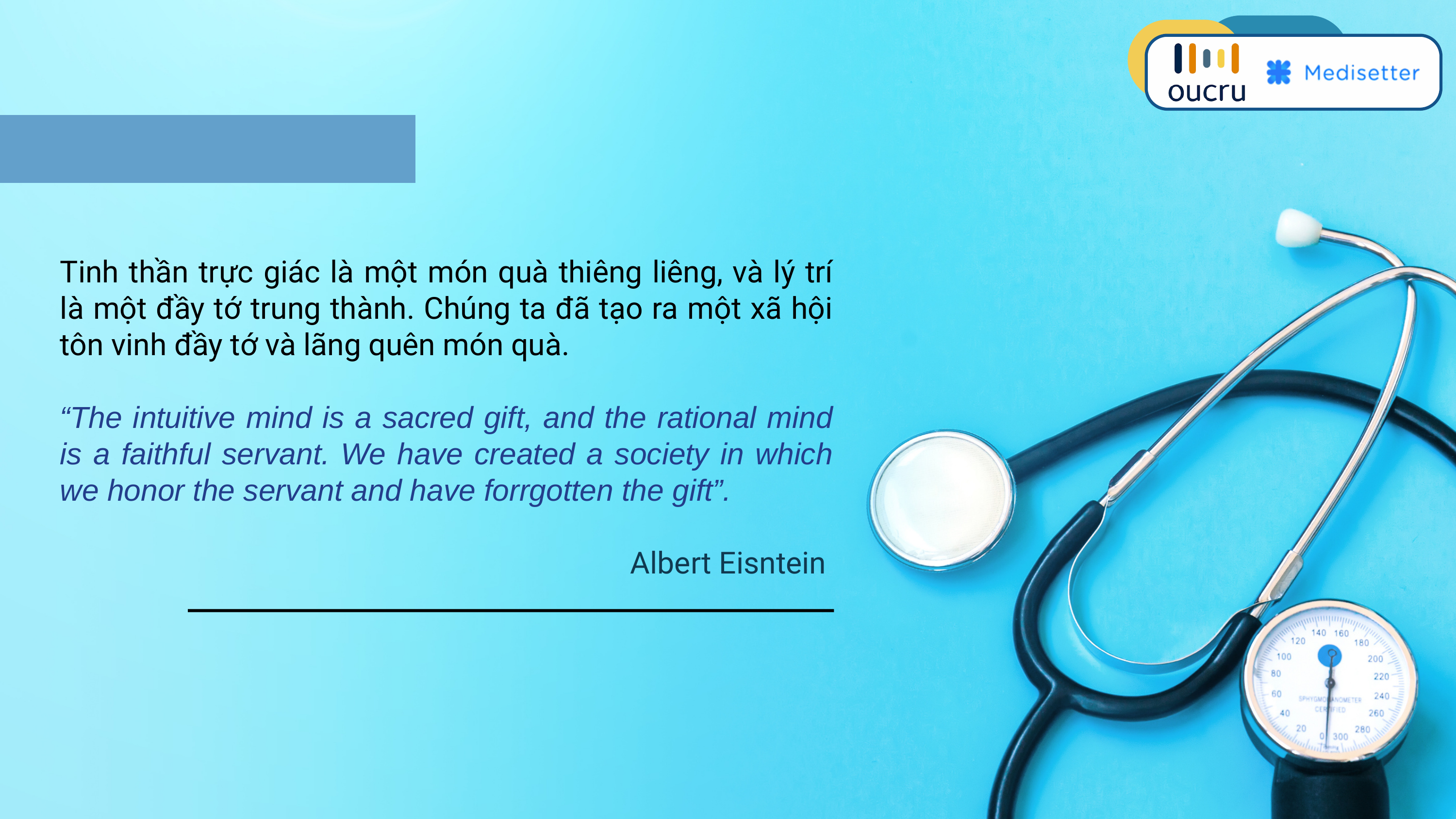

Tinh thần trực giác là một món quà thiêng liêng, và lý trí là một đầy tớ trung thành. Chúng ta đã tạo ra một xã hội tôn vinh đầy tớ và lãng quên món quà.

“The intuitive mind is a sacred gift, and the rational mind is a faithful servant. We have created a society in which we honor the servant and have forrgotten the gift”.

 Albert Eisntein